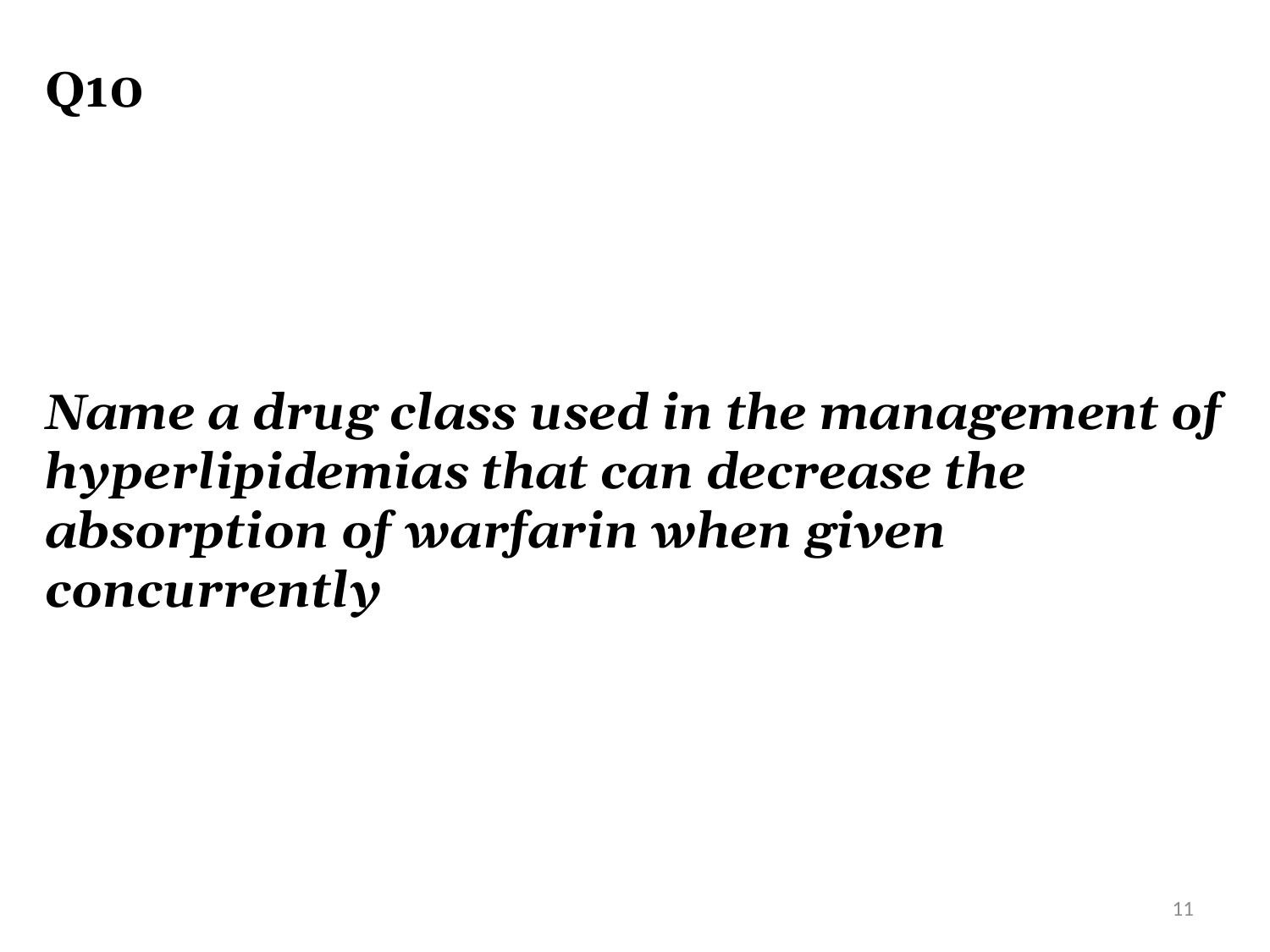

# Q10

Name a drug class used in the management of hyperlipidemias that can decrease the absorption of warfarin when given concurrently
11